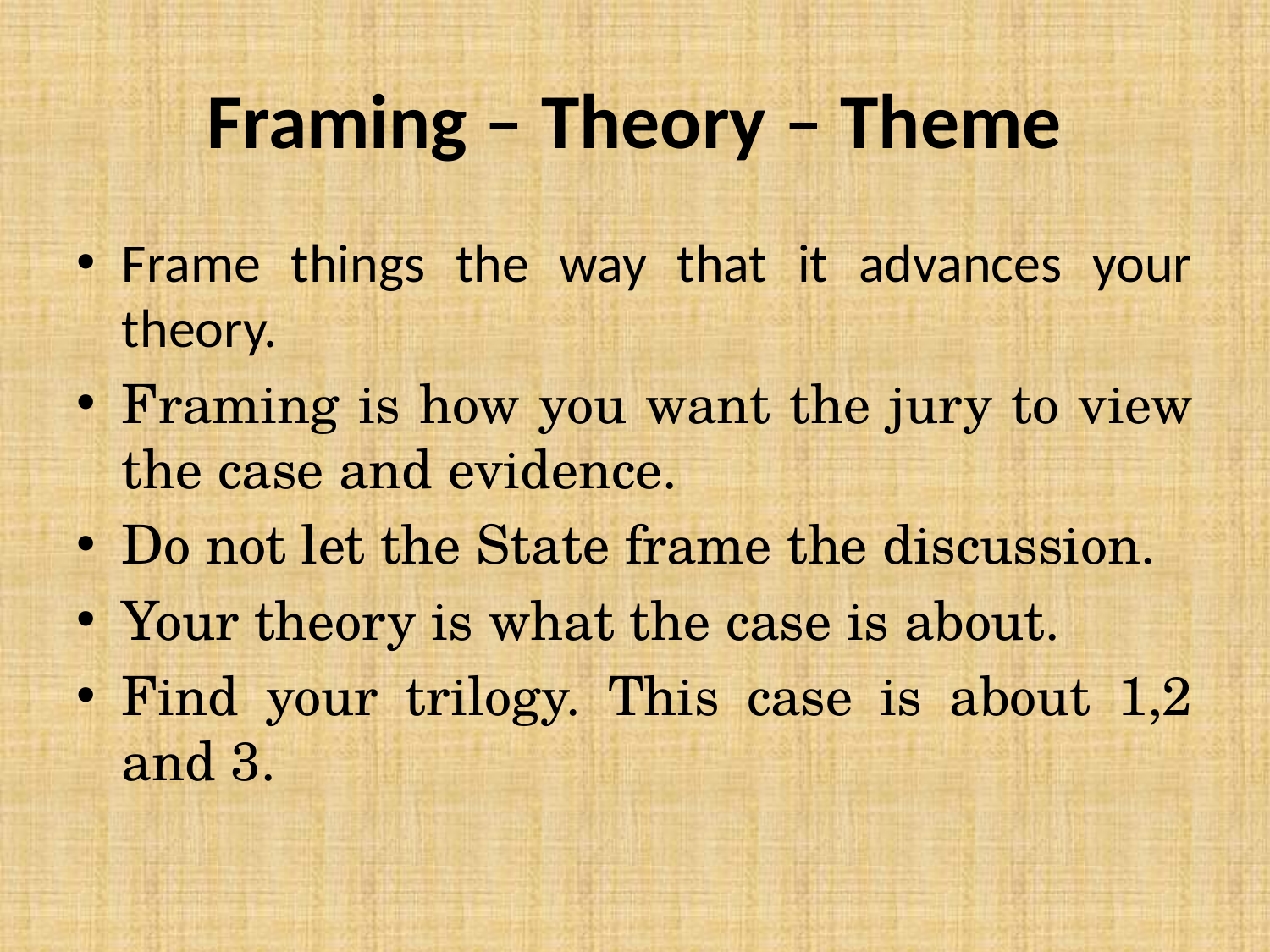

# Framing – Theory – Theme
Frame things the way that it advances your theory.
Framing is how you want the jury to view the case and evidence.
Do not let the State frame the discussion.
Your theory is what the case is about.
Find your trilogy. This case is about 1,2 and 3.